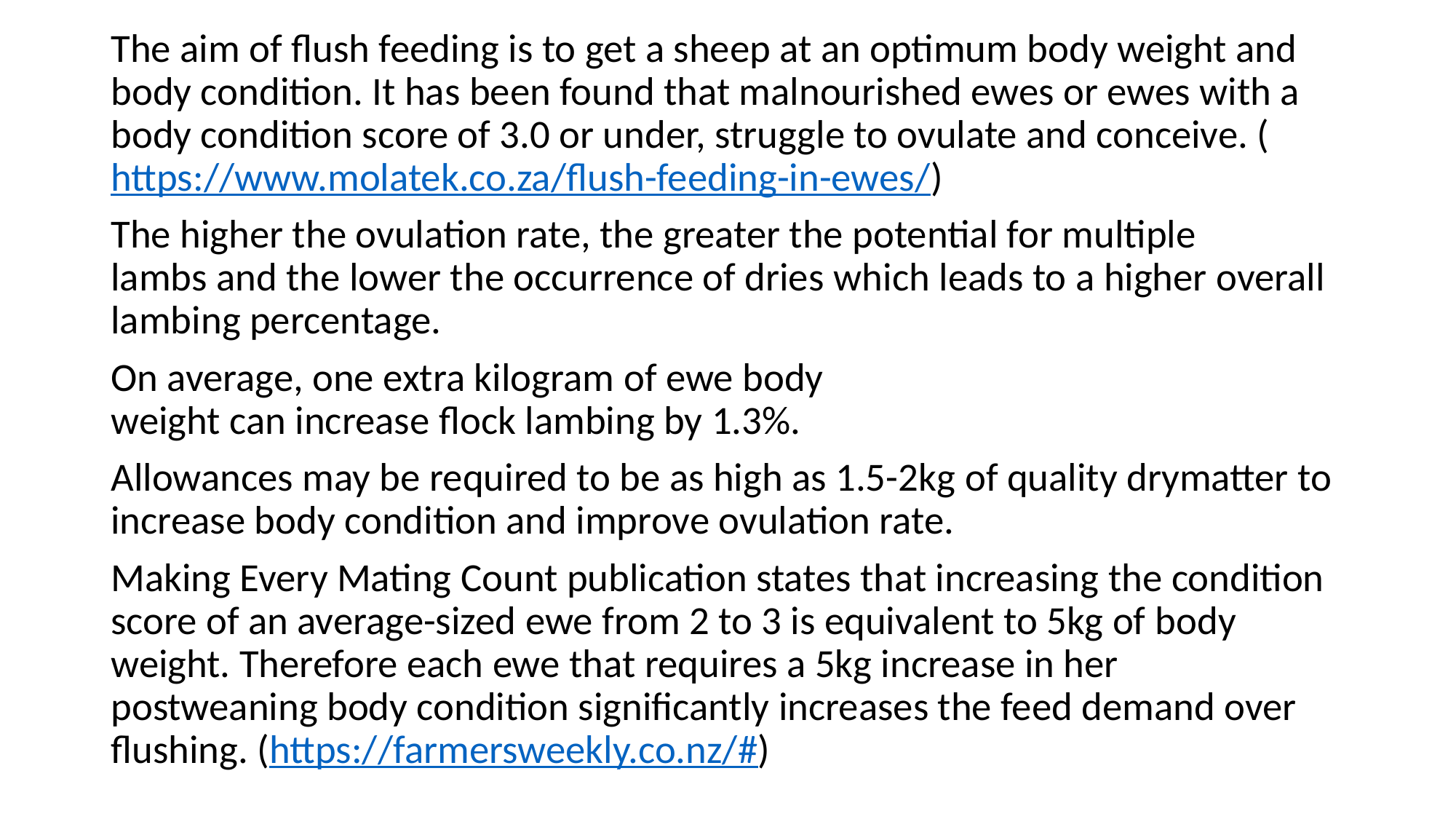

The aim of flush feeding is to get a sheep at an optimum body weight and body condition. It has been found that malnourished ewes or ewes with a body condition score of 3.0 or under, struggle to ovulate and conceive. (https://www.molatek.co.za/flush-feeding-in-ewes/)
The higher the ovulation rate, the greater the potential for multiple lambs and the lower the occurrence of dries which leads to a higher overall lambing percentage.
On average, one extra kilogram of ewe body
weight can increase flock lambing by 1.3%.
Allowances may be required to be as high as 1.5-2kg of quality drymatter to increase body condition and improve ovulation rate.
Making Every Mating Count publication states that increasing the condition score of an average-sized ewe from 2 to 3 is equivalent to 5kg of body weight. Therefore each ewe that requires a 5kg increase in her postweaning body condition significantly increases the feed demand over flushing. (https://farmersweekly.co.nz/#)